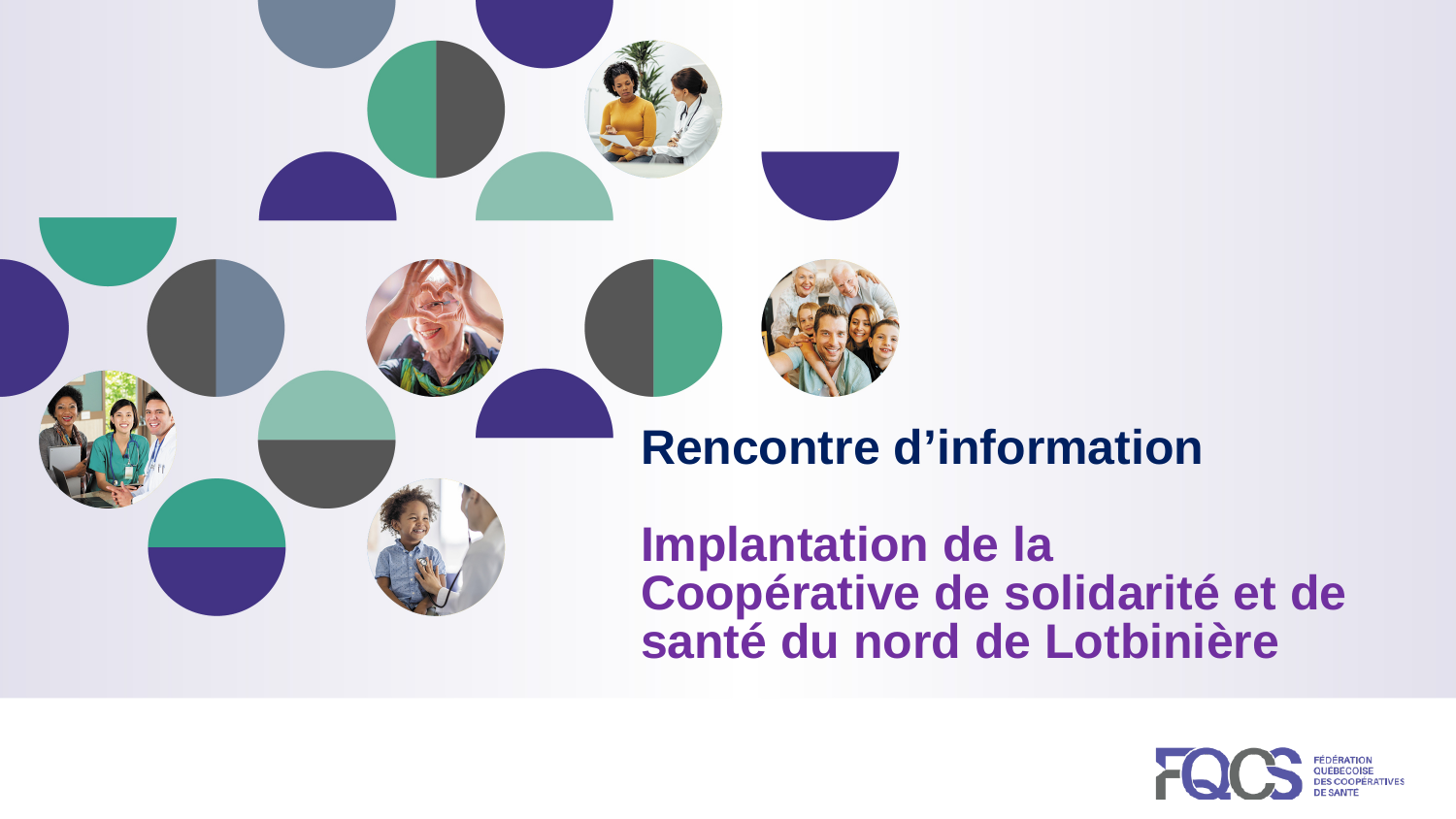

# Rencontre d’information Implantation de la Coopérative de solidarité et de santé du nord de Lotbinière